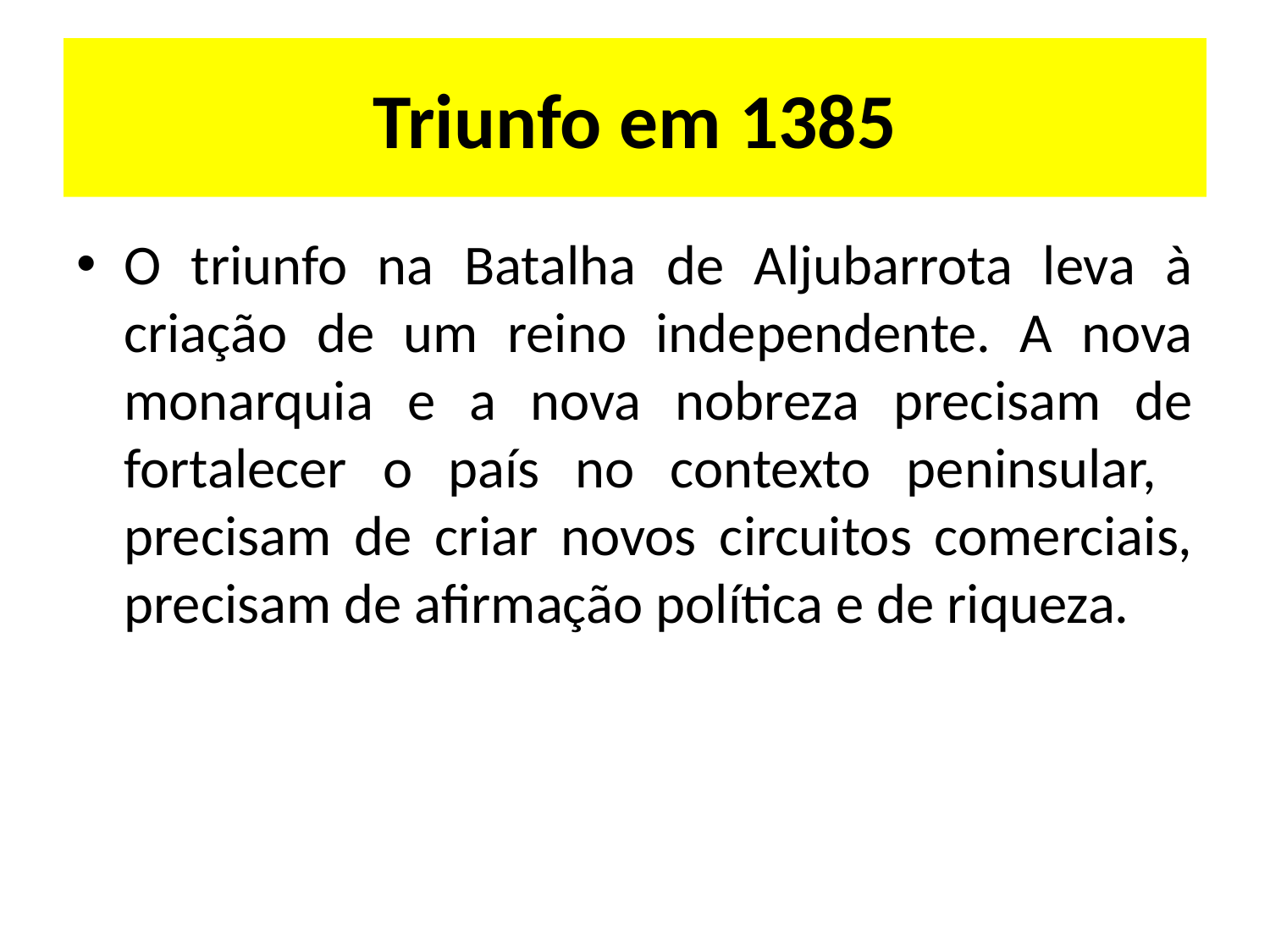

# Triunfo em 1385
O triunfo na Batalha de Aljubarrota leva à criação de um reino independente. A nova monarquia e a nova nobreza precisam de fortalecer o país no contexto peninsular,  precisam de criar novos circuitos comerciais, precisam de afirmação política e de riqueza.